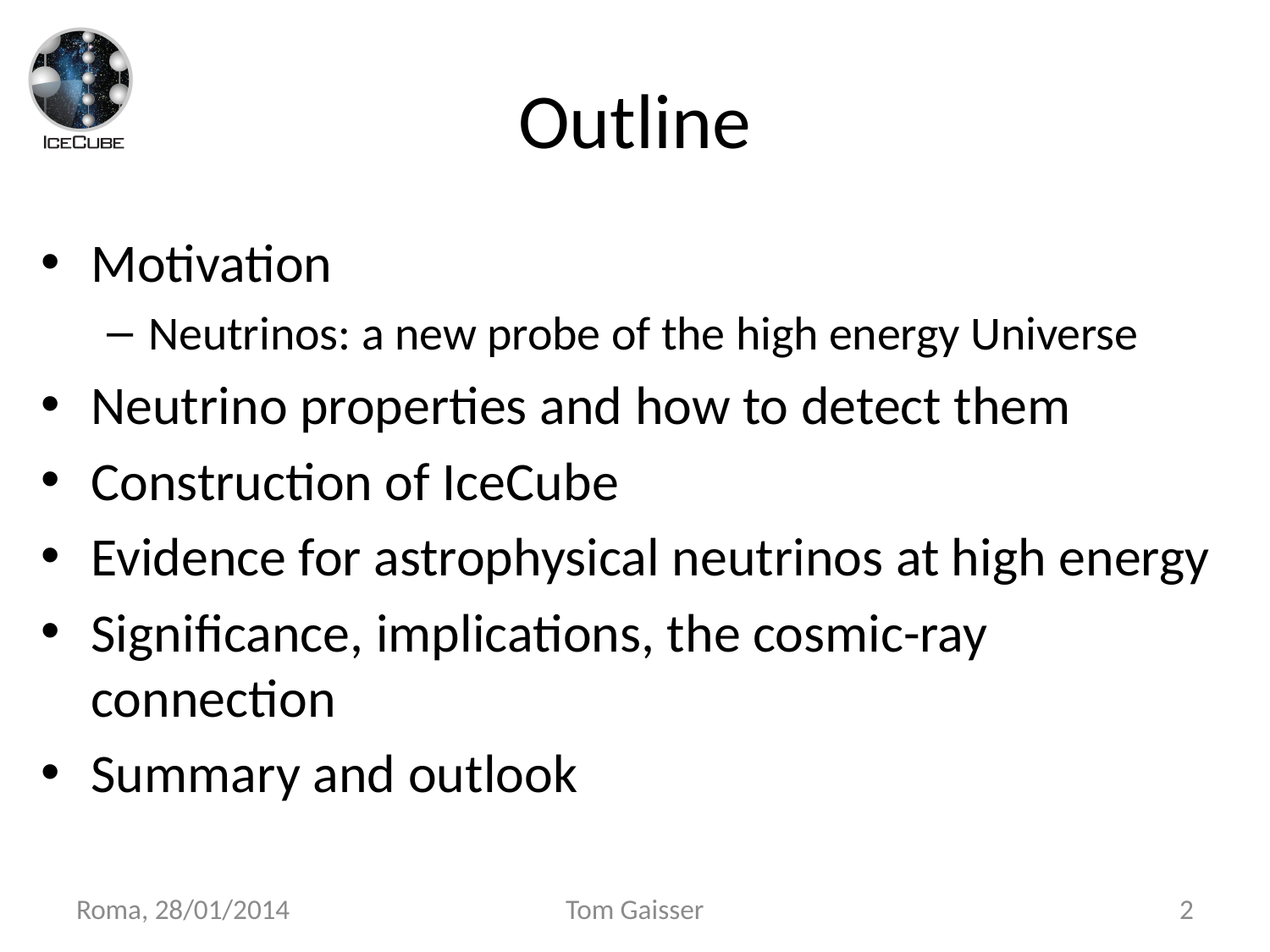

# Outline
Motivation
Neutrinos: a new probe of the high energy Universe
Neutrino properties and how to detect them
Construction of IceCube
Evidence for astrophysical neutrinos at high energy
Significance, implications, the cosmic-ray connection
Summary and outlook
Roma, 28/01/2014
Tom Gaisser
2